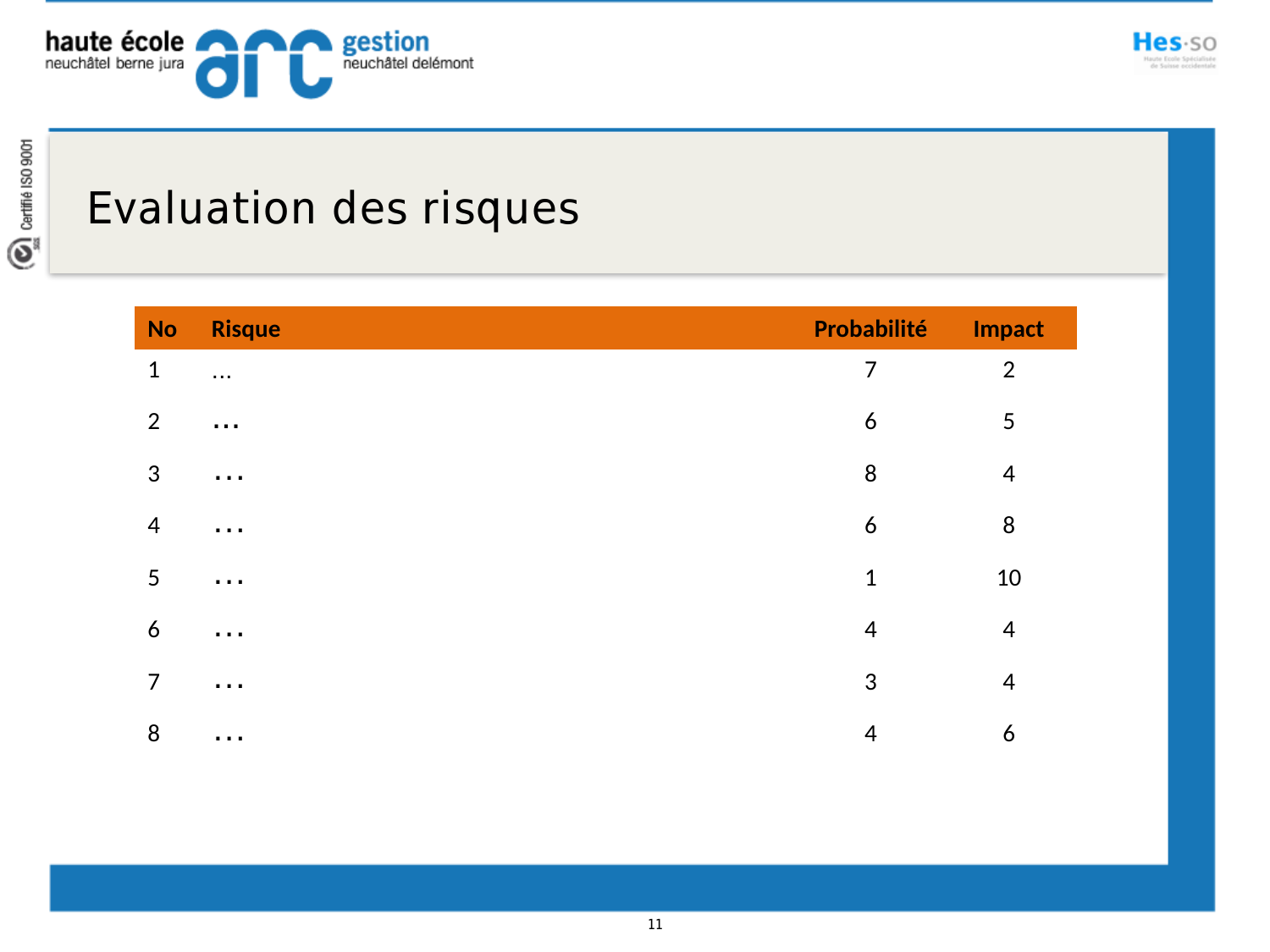

Evaluation des risques
| No | Risque | Probabilité | Impact |
| --- | --- | --- | --- |
| 1 | ... | 7 | 2 |
| 2 | ... | 6 | 5 |
| 3 | … | 8 | 4 |
| 4 | … | 6 | 8 |
| 5 | … | 1 | 10 |
| 6 | … | 4 | 4 |
| 7 | … | 3 | 4 |
| 8 | … | 4 | 6 |
11